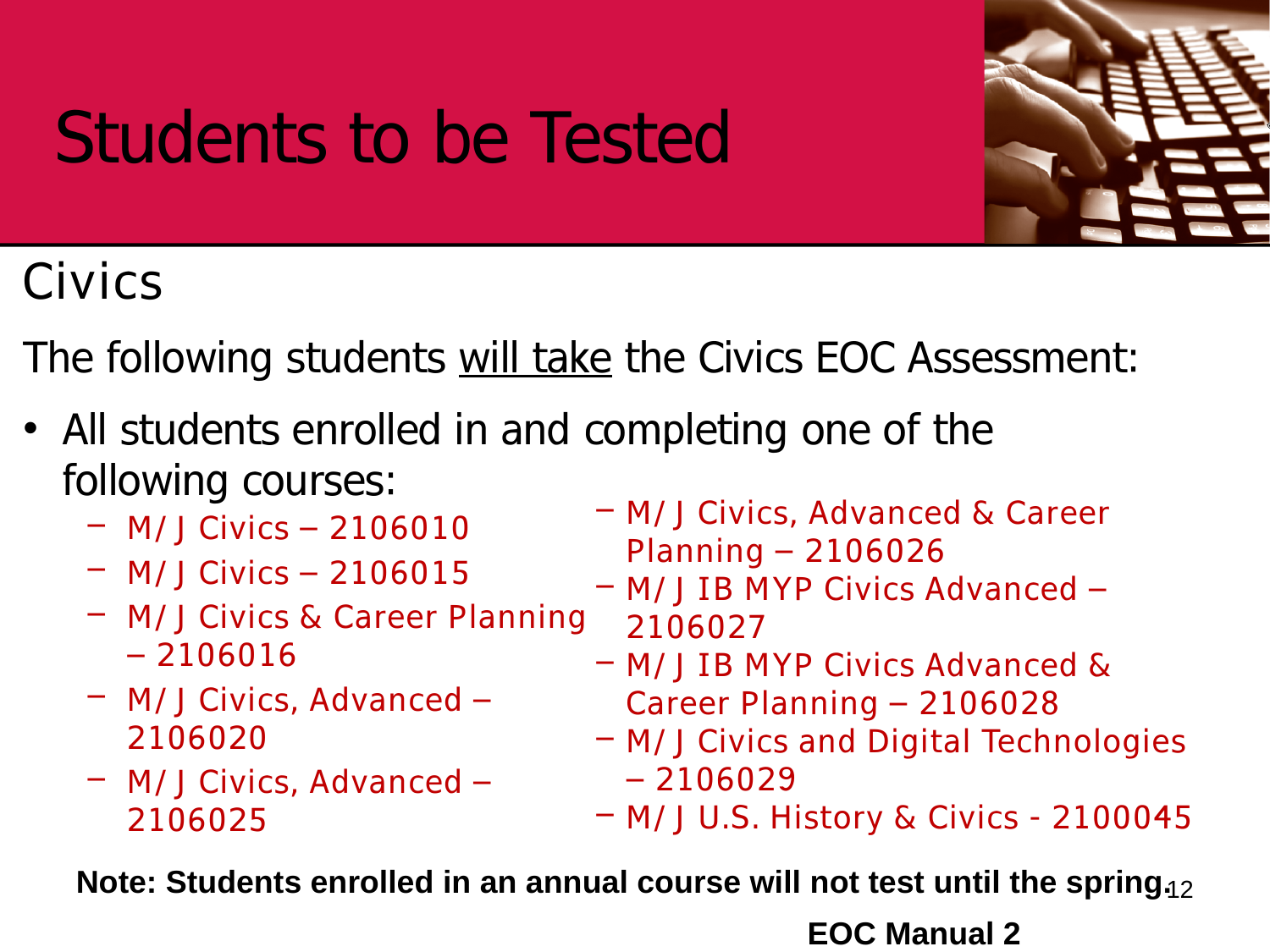

# Students to be Tested
Civics
The following students will take the Civics EOC Assessment:
All students enrolled in and completing one of the following courses:

M/J Civics, Advanced & Career Planning – 2106026
M/J IB MYP Civics Advanced – 2106027
M/J IB MYP Civics Advanced & Career Planning – 2106028
M/J Civics and Digital Technologies – 2106029
M/J U.S. History & Civics - 2100045
M/J Civics – 2106010
M/J Civics – 2106015
M/J Civics & Career Planning – 2106016
M/J Civics, Advanced – 2106020
M/J Civics, Advanced – 2106025

Note: Students enrolled in an annual course will not test until the spring.
12
EOC Manual 2